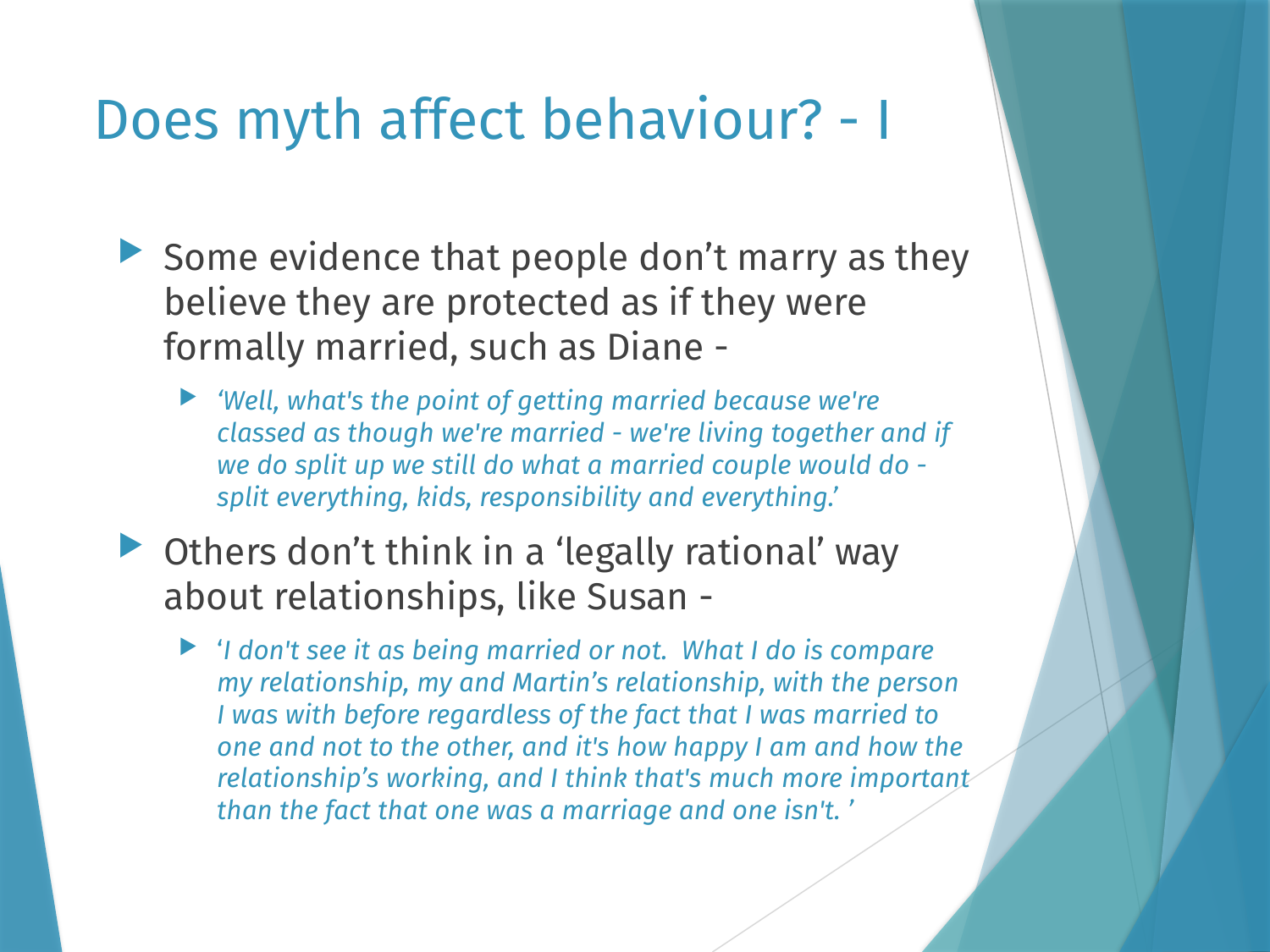

# Does myth affect behaviour? - I
Some evidence that people don’t marry as they believe they are protected as if they were formally married, such as Diane -
‘Well, what's the point of getting married because we're classed as though we're married - we're living together and if we do split up we still do what a married couple would do - split everything, kids, responsibility and everything.’
Others don’t think in a ‘legally rational’ way about relationships, like Susan -
‘I don't see it as being married or not.  What I do is compare my relationship, my and Martin’s relationship, with the person I was with before regardless of the fact that I was married to one and not to the other, and it's how happy I am and how the relationship’s working, and I think that's much more important than the fact that one was a marriage and one isn't. ’